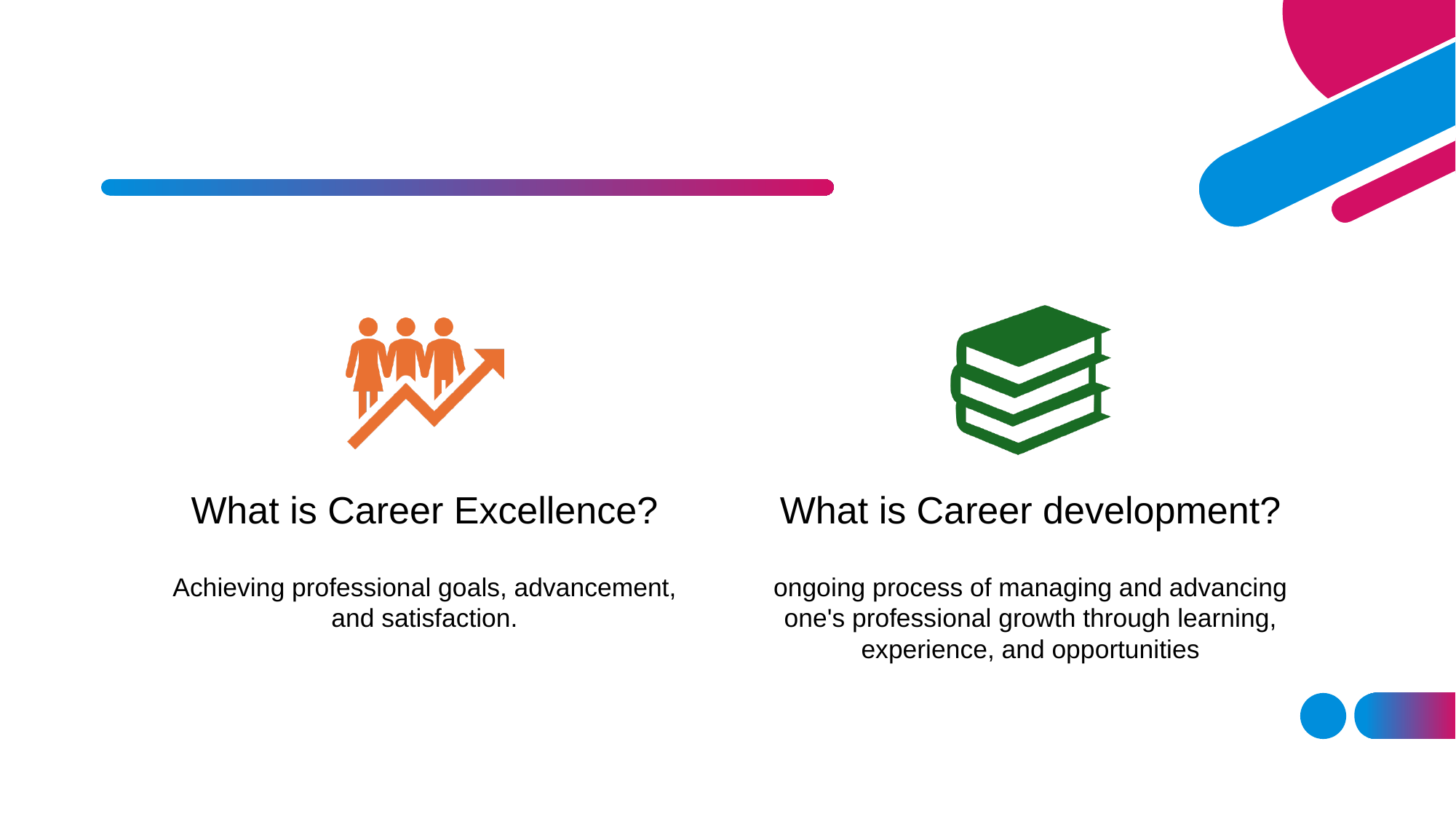

# Defining Career and Academic Excellence
What is Career Excellence?
Achieving professional goals, advancement, and satisfaction.
What is Career development?
ongoing process of managing and advancing one's professional growth through learning, experience, and opportunities